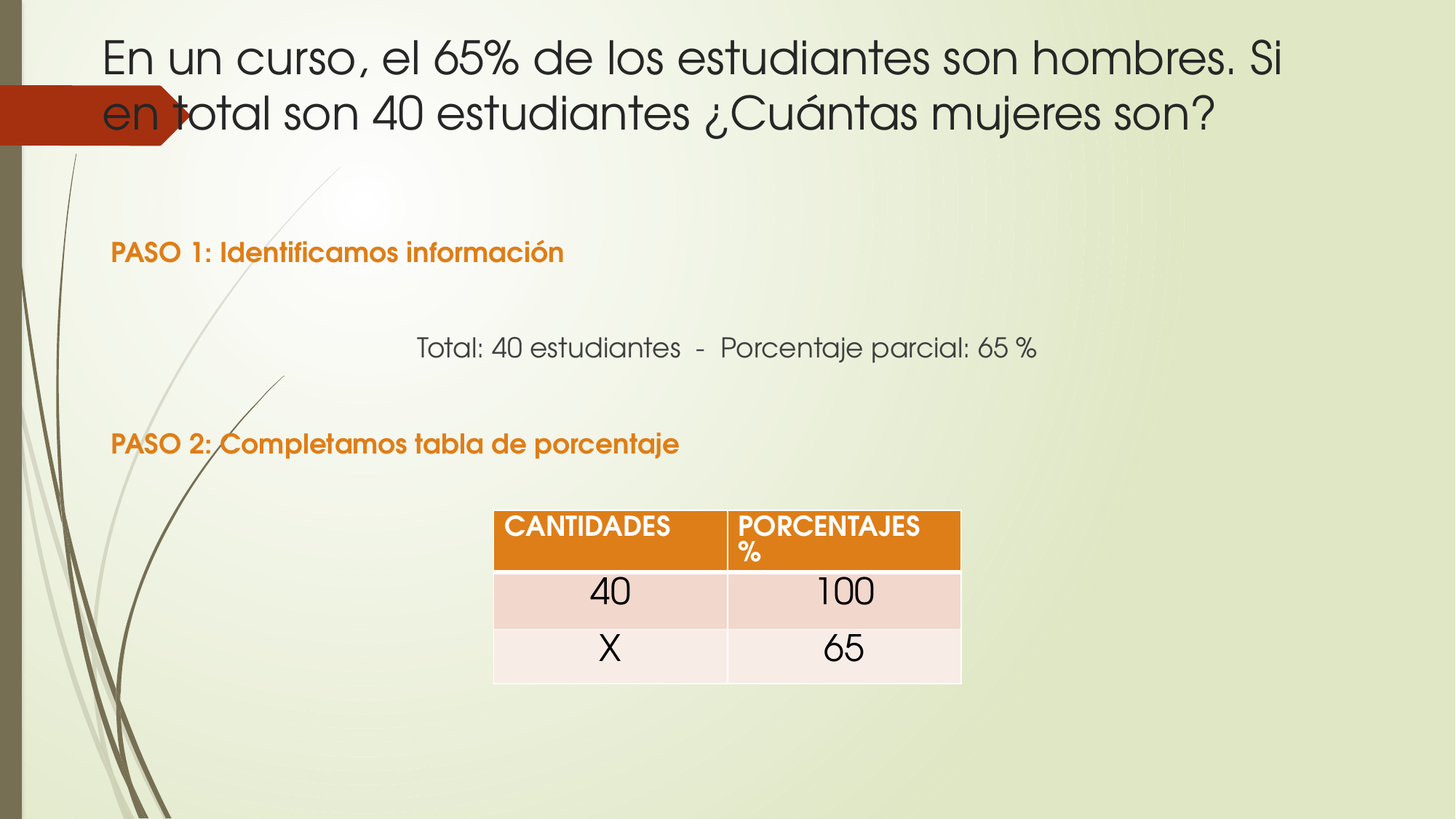

# En un curso, el 65% de los estudiantes son hombres. Si en total son 40 estudiantes ¿Cuántas mujeres son?

PASO 1: Identificamos información

Total: 40 estudiantes  -  Porcentaje parcial: 65 %

PASO 2: Completamos tabla de porcentaje

| CANTIDADES | PORCENTAJES % |
| --- | --- |
| 40 | 100 |
| X | 65 |